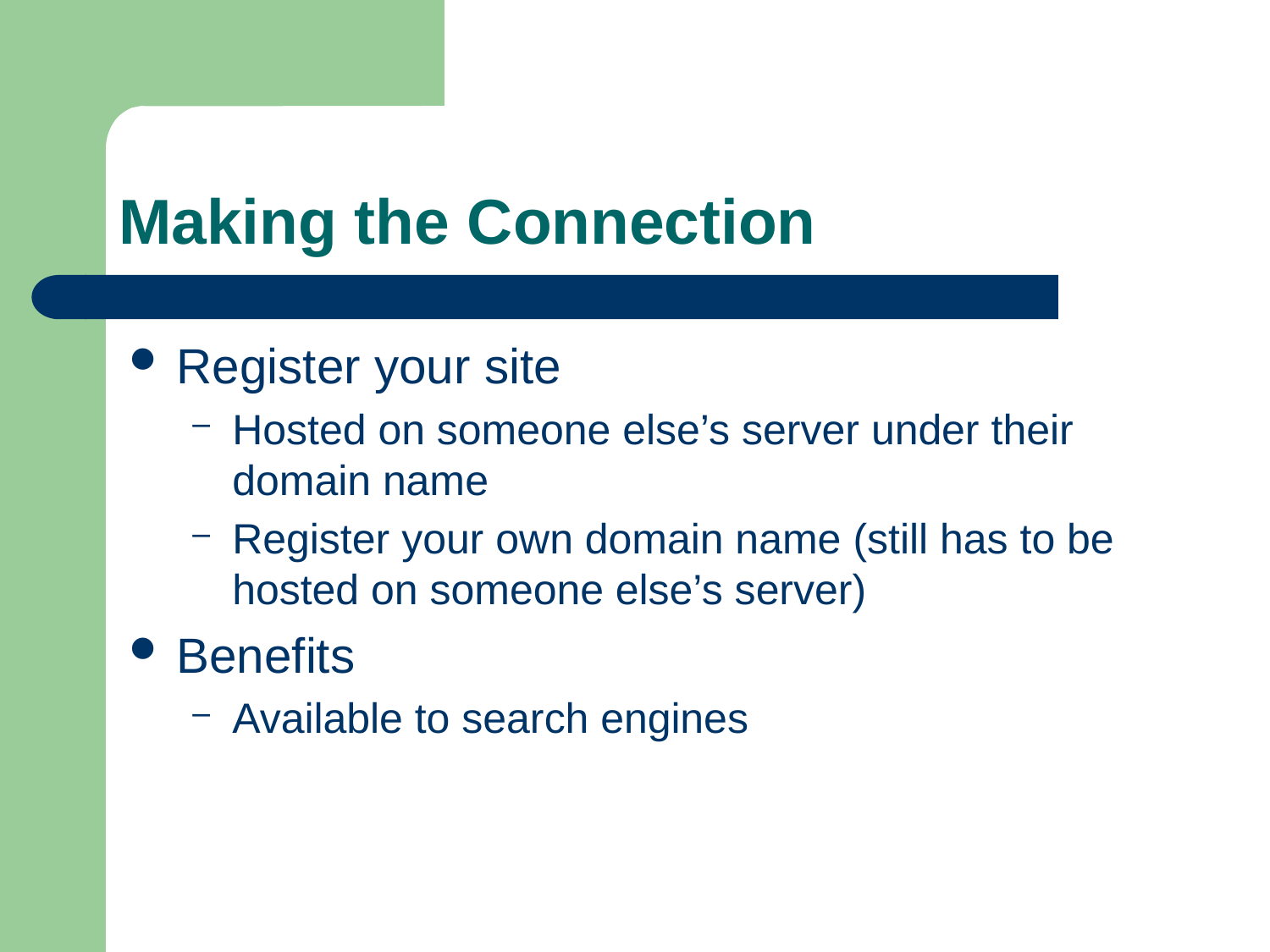

# Making the Connection
Register your site
Hosted on someone else’s server under their domain name
Register your own domain name (still has to be hosted on someone else’s server)
Benefits
Available to search engines